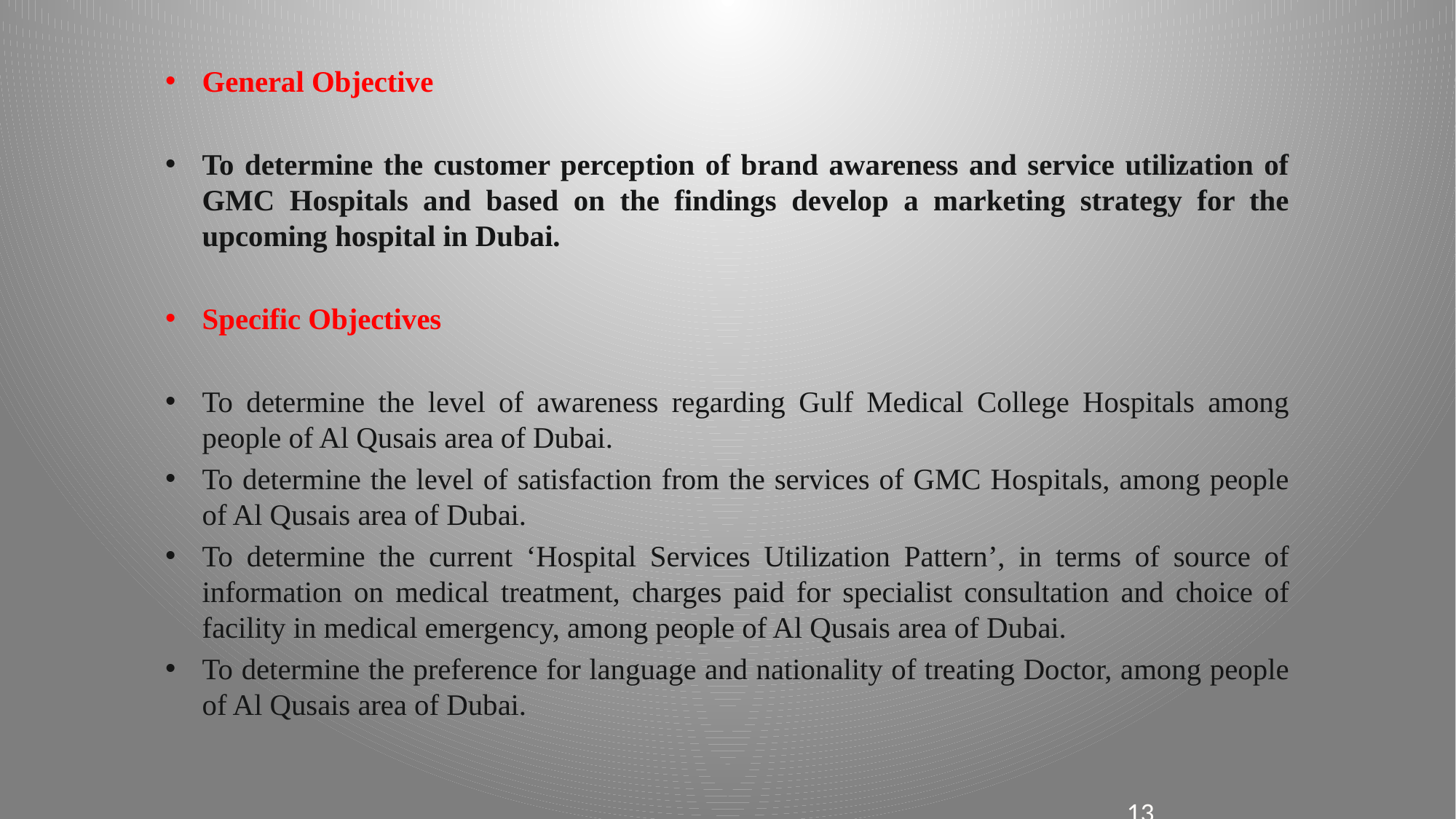

General Objective

To determine the customer perception of brand awareness and service utilization of GMC Hospitals and based on the findings develop a marketing strategy for the upcoming hospital in Dubai.

Specific Objectives

To determine the level of awareness regarding Gulf Medical College Hospitals among people of Al Qusais area of Dubai.
To determine the level of satisfaction from the services of GMC Hospitals, among people of Al Qusais area of Dubai.
To determine the current ‘Hospital Services Utilization Pattern’, in terms of source of information on medical treatment, charges paid for specialist consultation and choice of facility in medical emergency, among people of Al Qusais area of Dubai.
To determine the preference for language and nationality of treating Doctor, among people of Al Qusais area of Dubai.

13